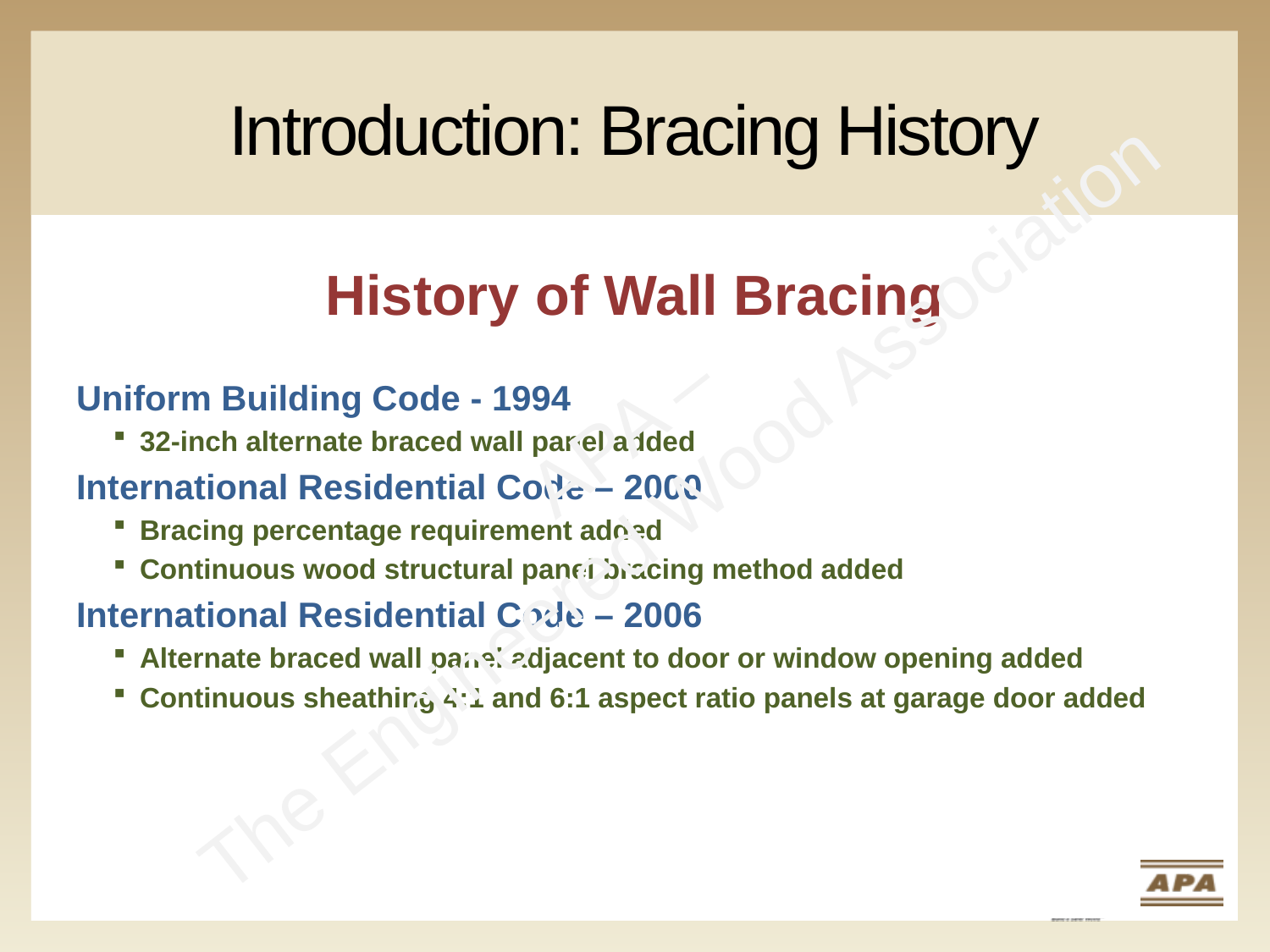

# Introduction: Bracing History
History of Wall Bracing
APA –
The Engineered Wood Association
Uniform Building Code - 1994
32-inch alternate braced wall panel added
International Residential Code – 2000
Bracing percentage requirement added
Continuous wood structural panel bracing method added
International Residential Code – 2006
Alternate braced wall panel adjacent to door or window opening added
Continuous sheathing 4:1 and 6:1 aspect ratio panels at garage door added